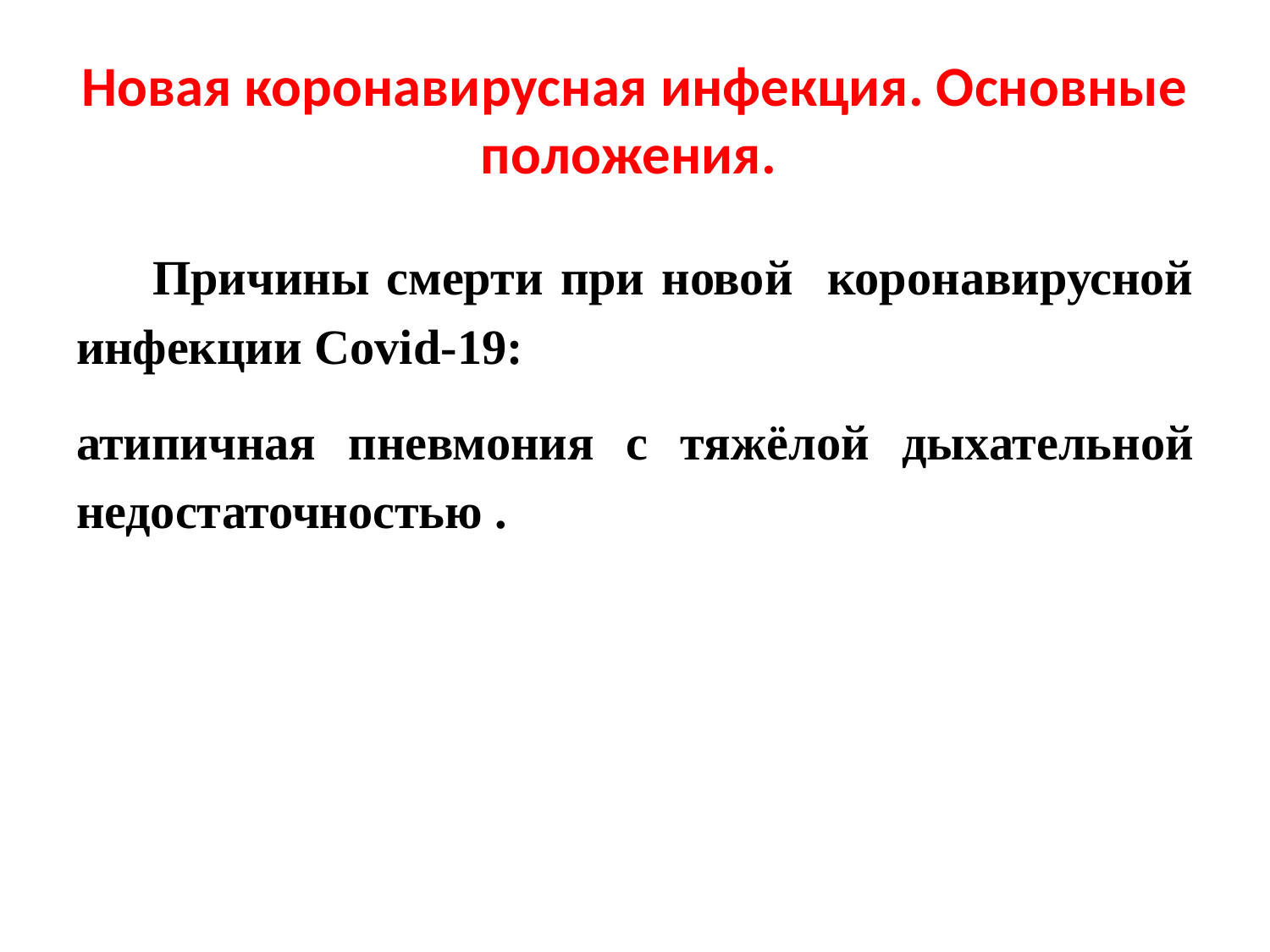

# Новая коронавирусная инфекция. Основные положения.
    Причины смерти при новой  коронавирусной инфекции Covid-19:
атипичная пневмония с тяжёлой дыхательной недостаточностью .